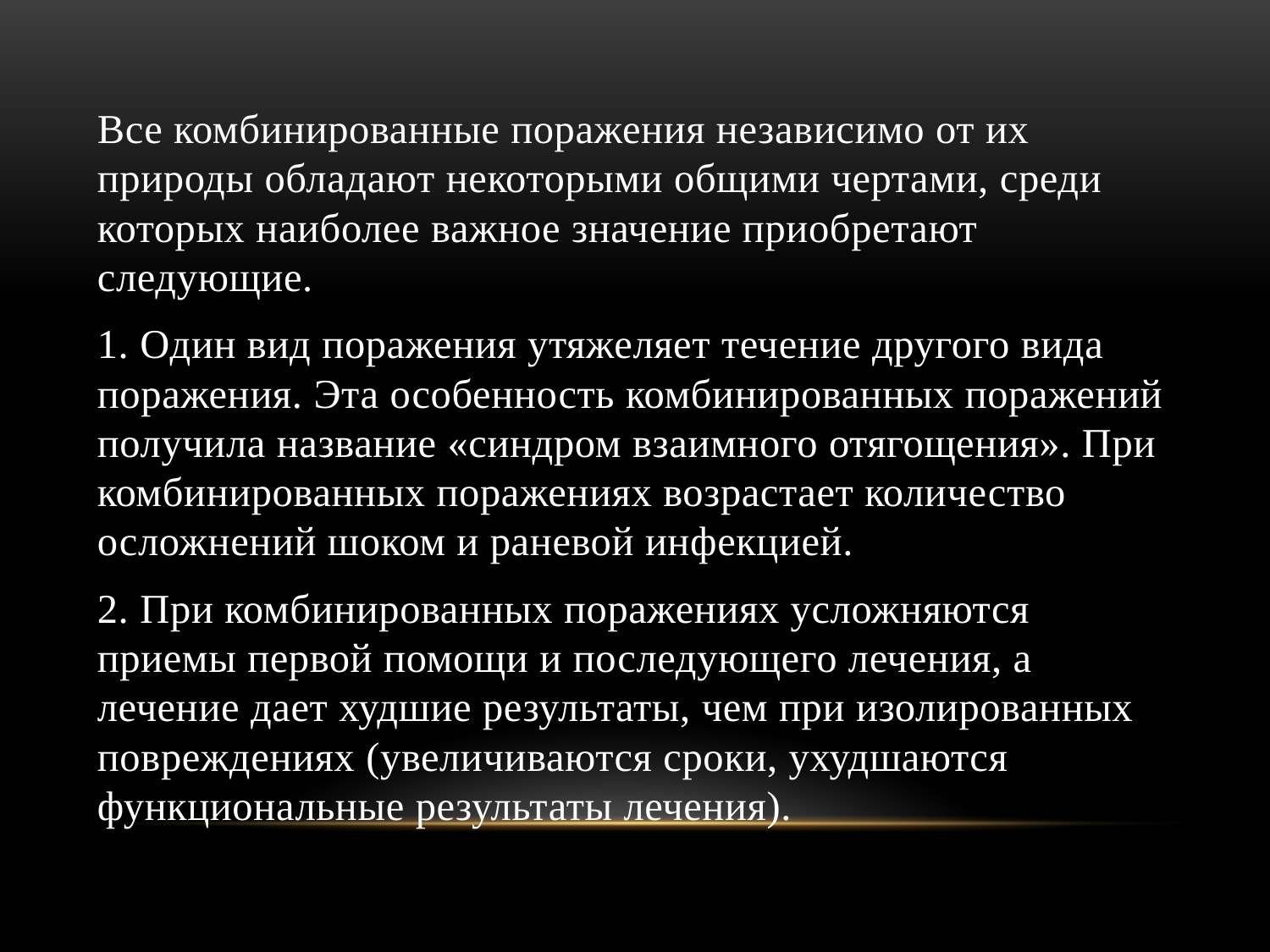

Все комбинированные поражения независимо от их природы обладают некоторыми общими чертами, среди которых наиболее важное значение приобретают следующие.
1. Один вид поражения утяжеляет течение другого вида поражения. Эта особенность комбинированных поражений получила название «синдром взаимного отягощения». При комбинированных поражениях возрастает количество осложнений шоком и раневой инфекцией.
2. При комбинированных поражениях усложняются приемы первой помощи и последующего лечения, а лечение дает худшие результаты, чем при изолированных повреждениях (увеличиваются сроки, ухудшаются функциональные результаты лечения).